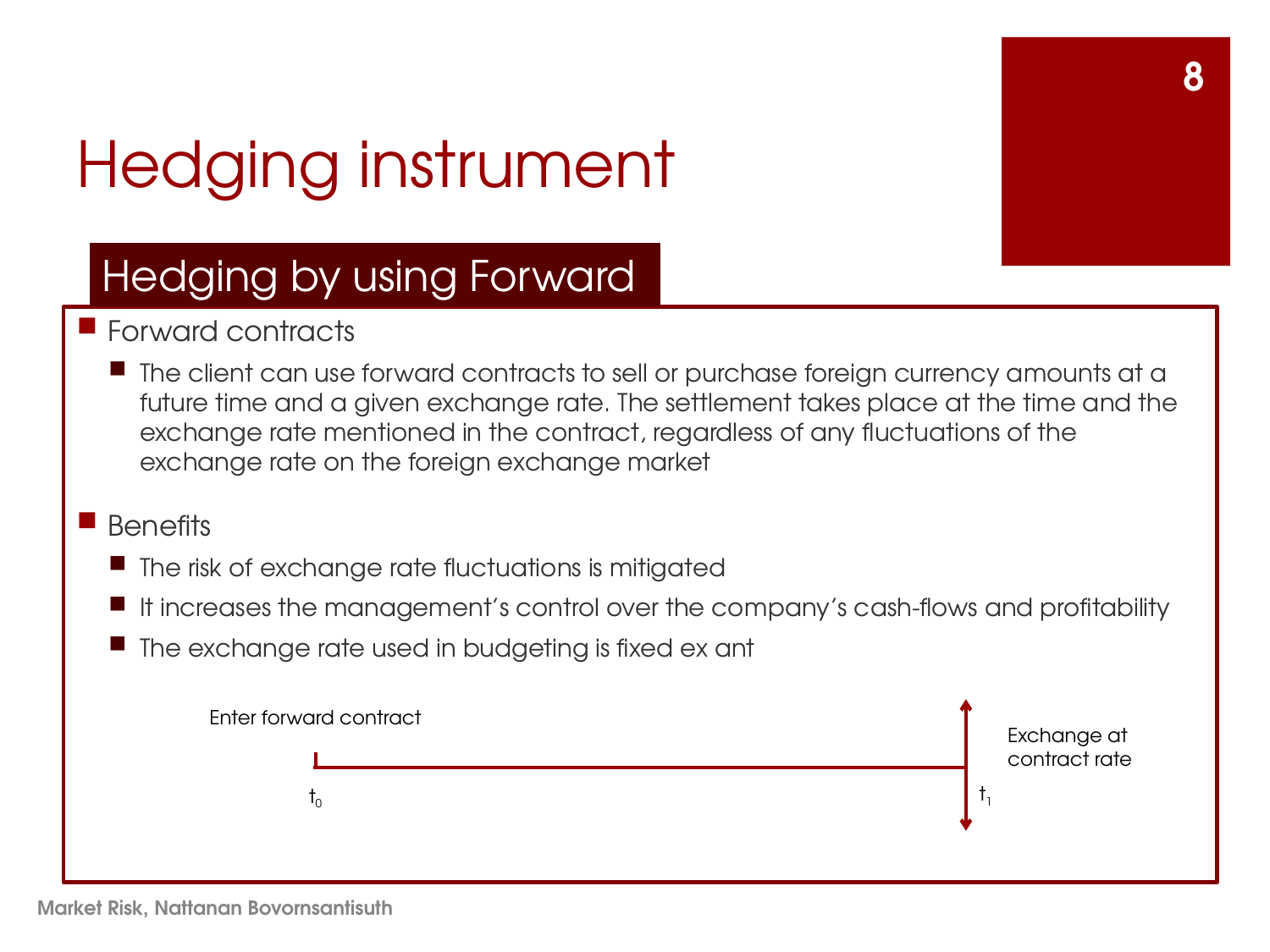

# Hedging instrument
8
Hedging by using Forward
Forward contracts
The client can use forward contracts to sell or purchase foreign currency amounts at a future time and a given exchange rate. The settlement takes place at the time and the exchange rate mentioned in the contract, regardless of any fluctuations of the exchange rate on the foreign exchange market
Benefits
The risk of exchange rate fluctuations is mitigated
It increases the management’s control over the company’s cash-flows and profitability
The exchange rate used in budgeting is fixed ex ant

Enter forward contract
Exchange at
contract rate
t1
t0
Market Risk, Nattanan Bovornsantisuth